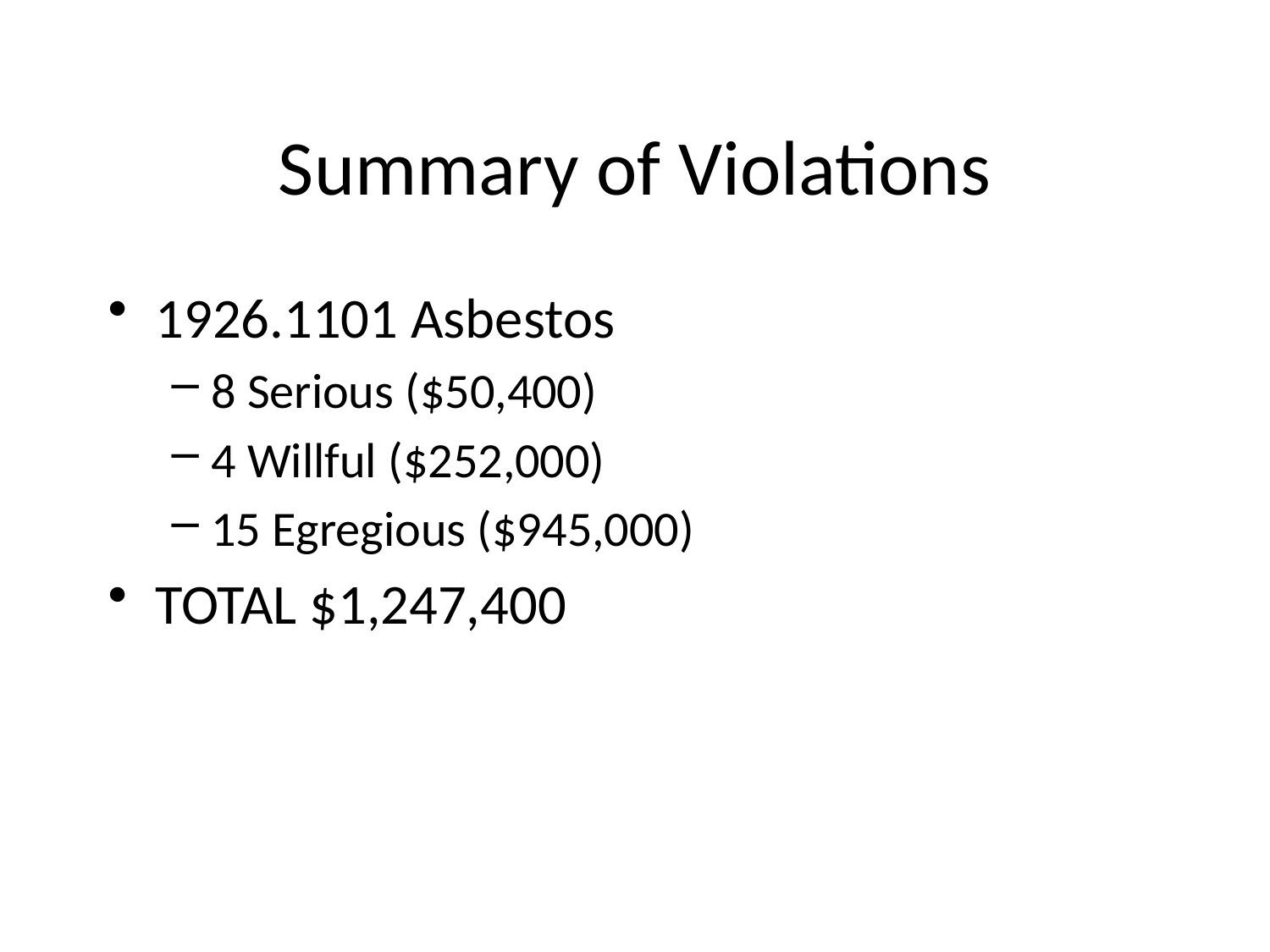

# Summary of Violations
1926.1101 Asbestos
8 Serious ($50,400)
4 Willful ($252,000)
15 Egregious ($945,000)
TOTAL $1,247,400